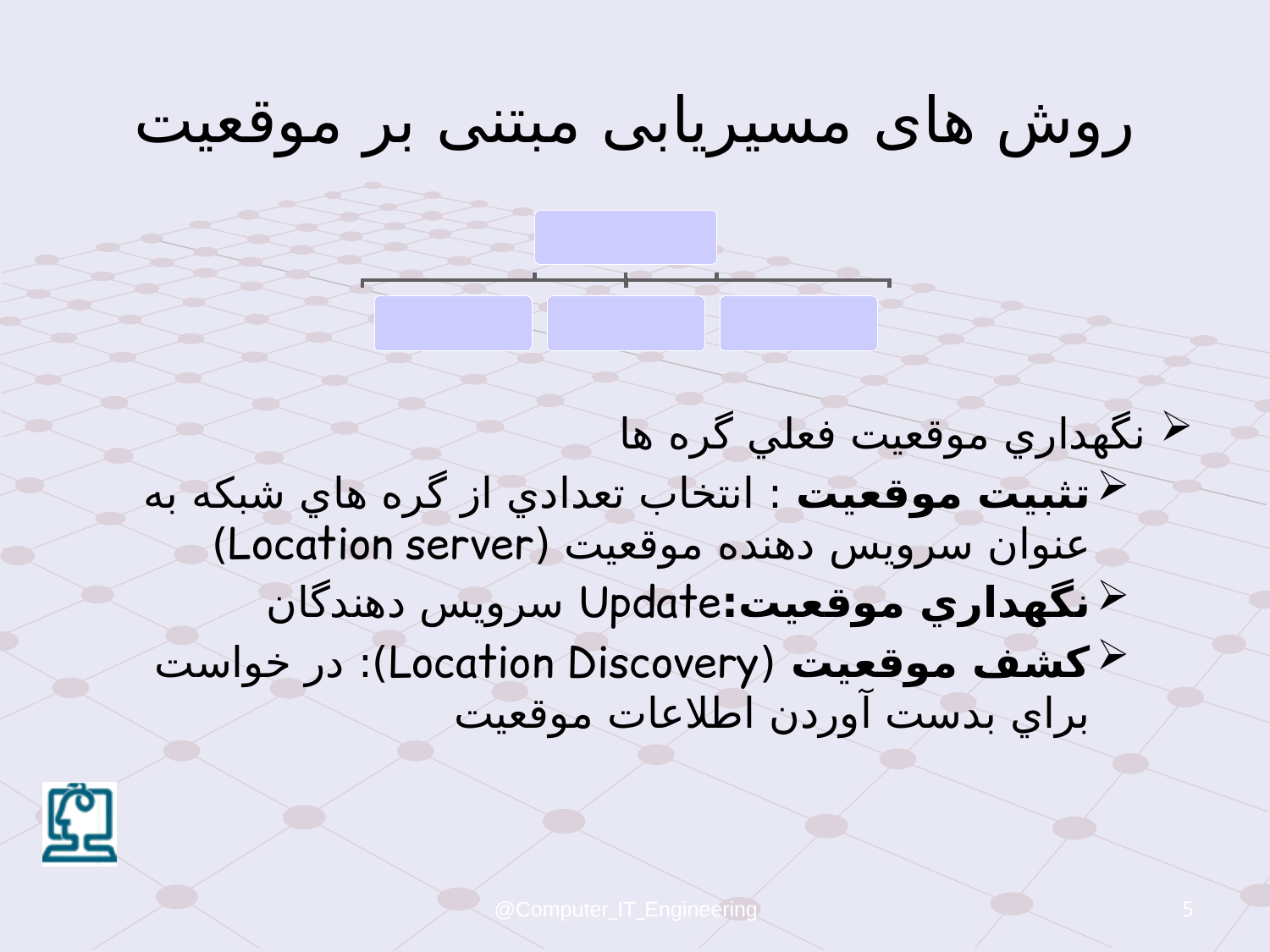

# روش های مسيريابی مبتنی بر موقعيت

نگهداري موقعيت فعلي گره ها
تثبيت موقعيت : انتخاب تعدادي از گره هاي شبکه به عنوان سرويس دهنده موقعيت (Location server)
نگهداري موقعيت:Update سرويس دهندگان
کشف موقعيت (Location Discovery): در خواست براي بدست آوردن اطلاعات موقعيت

@Computer_IT_Engineering
5